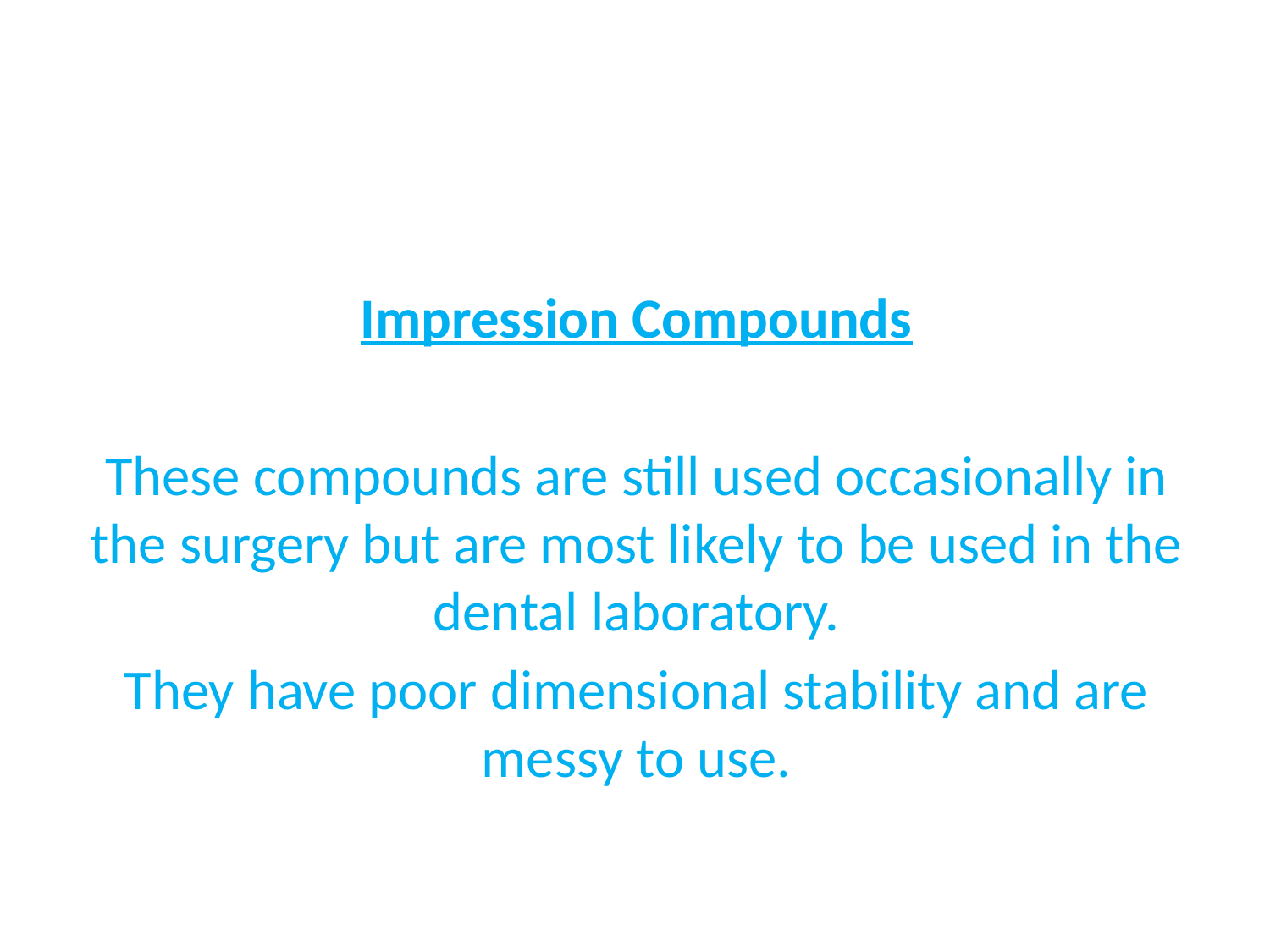

#

Impression Compounds

These compounds are still used occasionally in the surgery but are most likely to be used in the dental laboratory.
They have poor dimensional stability and are messy to use.